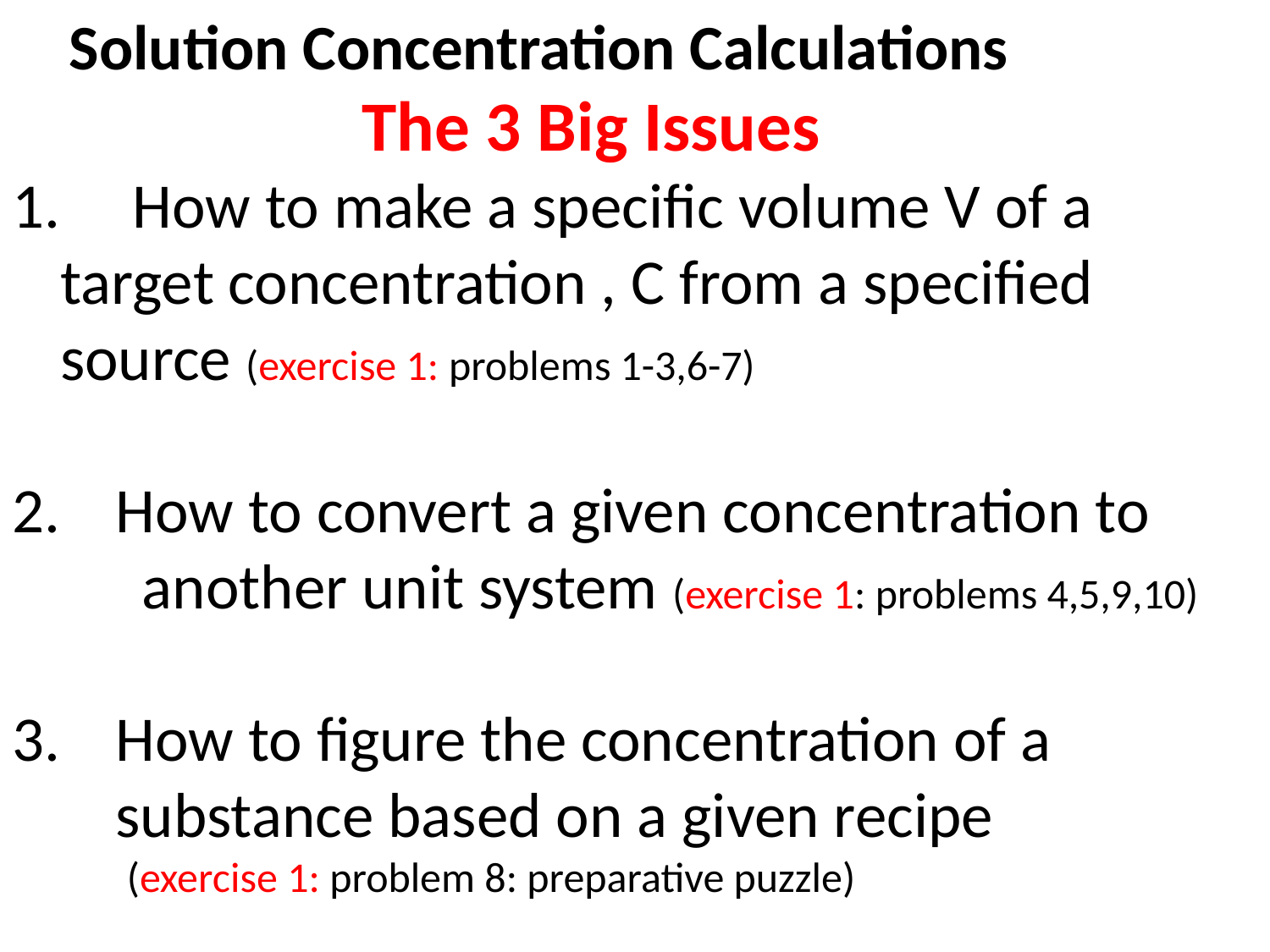

Solution Concentration Calculations
The 3 Big Issues
     How to make a specific volume V of a 	target concentration , C from a specified 	source (exercise 1: problems 1-3,6-7)

How to convert a given concentration to
         another unit system (exercise 1: problems 4,5,9,10)

How to figure the concentration of a
	substance based on a given recipe
            (exercise 1: problem 8: preparative puzzle)